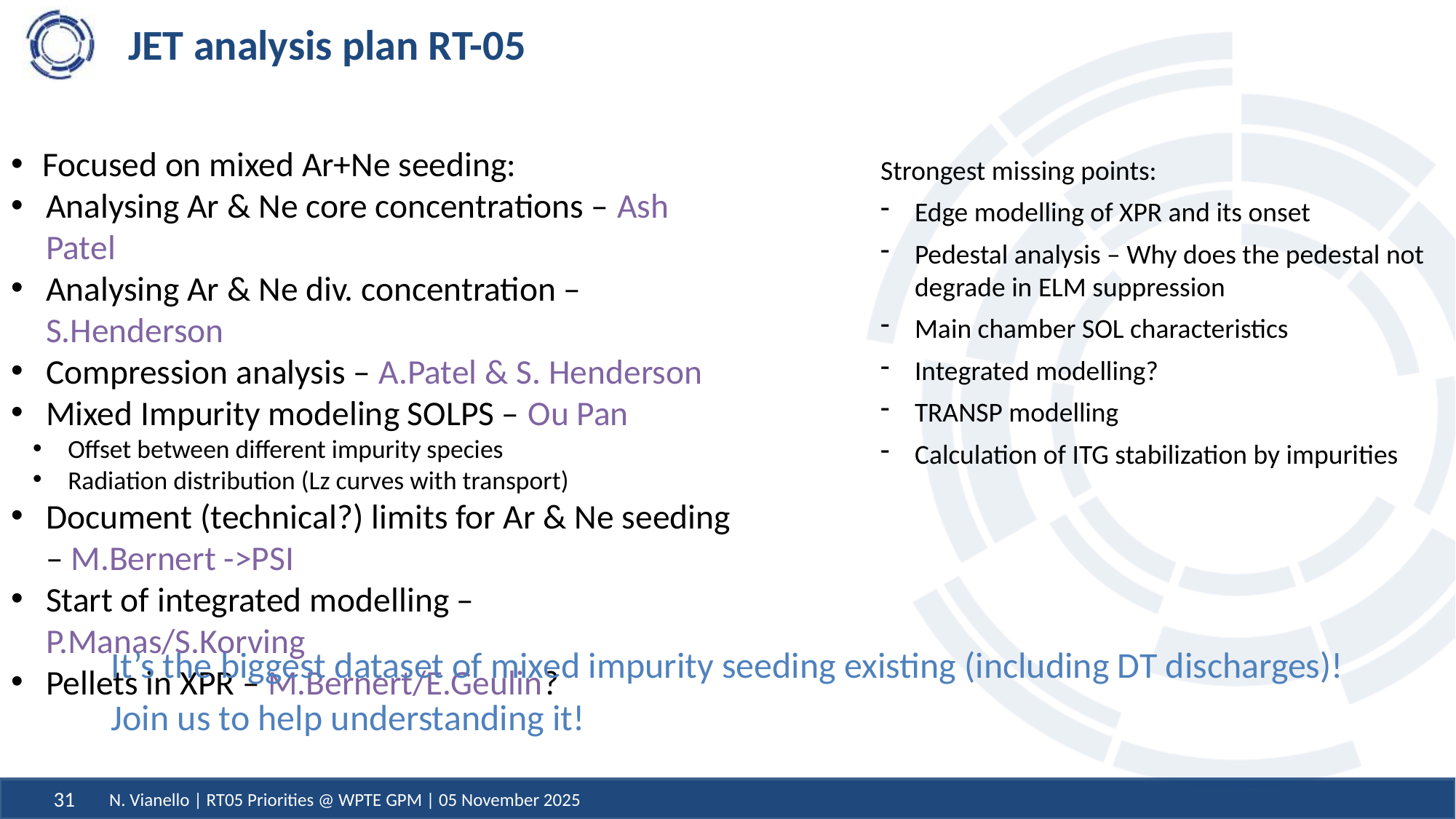

# JET analysis plan RT-05
Focused on mixed Ar+Ne seeding:
Analysing Ar & Ne core concentrations – Ash Patel
Analysing Ar & Ne div. concentration – S.Henderson
Compression analysis – A.Patel & S. Henderson
Mixed Impurity modeling SOLPS – Ou Pan
Offset between different impurity species
Radiation distribution (Lz curves with transport)
Document (technical?) limits for Ar & Ne seeding – M.Bernert ->PSI
Start of integrated modelling – P.Manas/S.Korving
Pellets in XPR – M.Bernert/E.Geulin?
Strongest missing points:
Edge modelling of XPR and its onset
Pedestal analysis – Why does the pedestal not degrade in ELM suppression
Main chamber SOL characteristics
Integrated modelling?
TRANSP modelling
Calculation of ITG stabilization by impurities

It’s the biggest dataset of mixed impurity seeding existing (including DT discharges)!
Join us to help understanding it!
N. Vianello | RT05 Priorities @ WPTE GPM | 05 November 2025
31